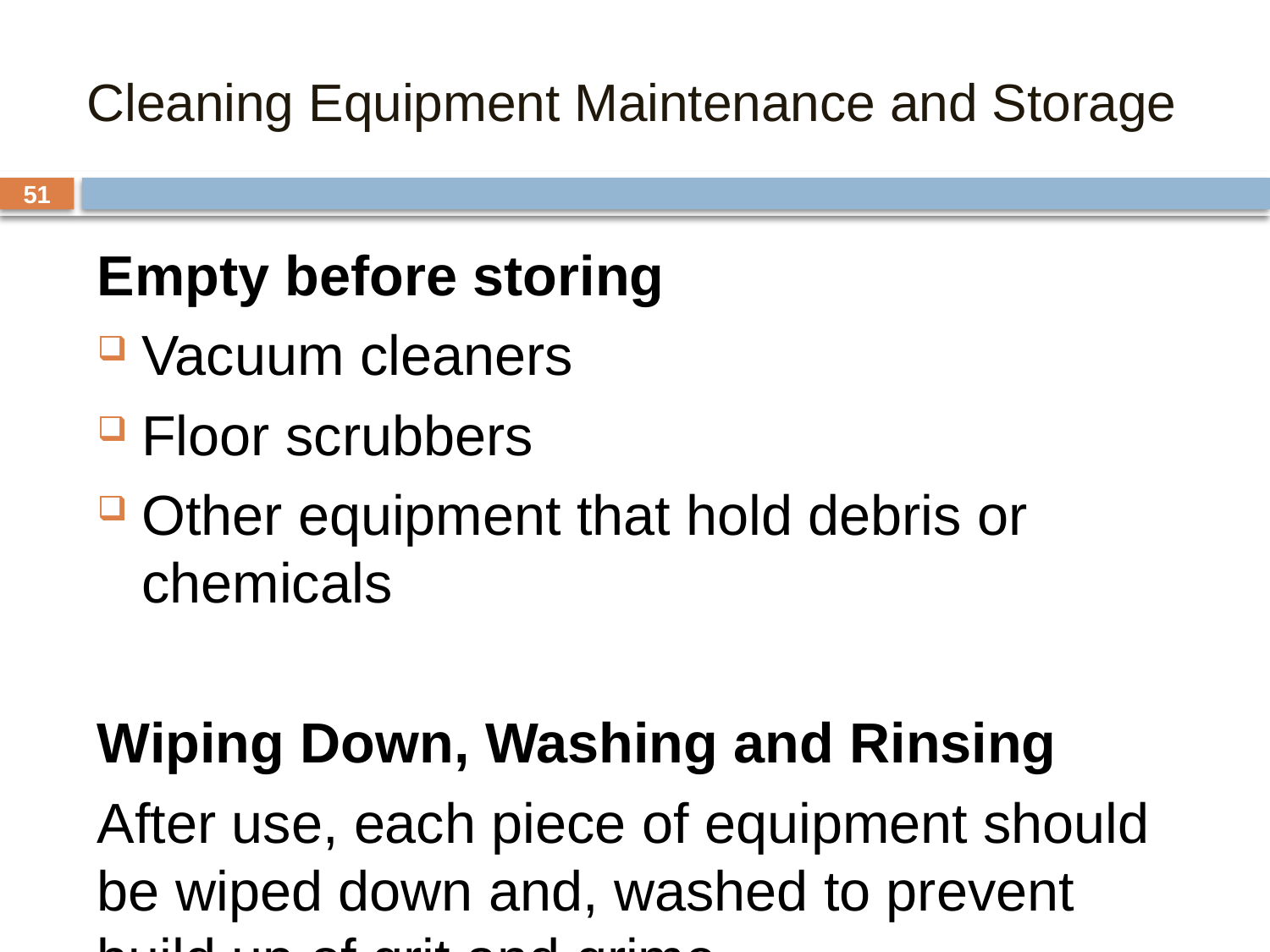

# Cleaning Equipment Maintenance and Storage
51
Empty before storing
Vacuum cleaners
Floor scrubbers
Other equipment that hold debris or chemicals

Wiping Down, Washing and Rinsing
After use, each piece of equipment should be wiped down and, washed to prevent build up of grit and grime